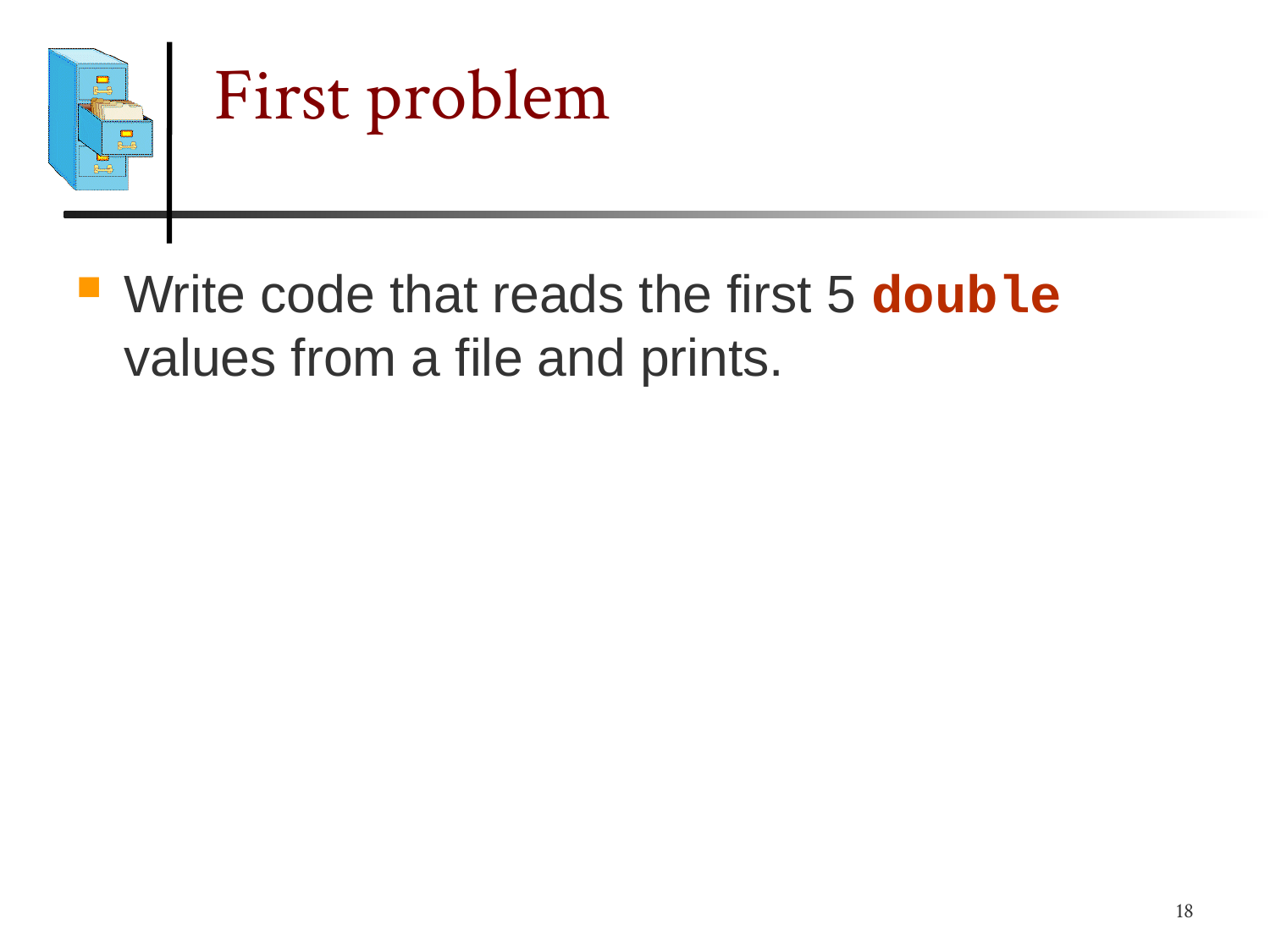

# First problem
Write code that reads the first 5 double values from a file and prints.

18